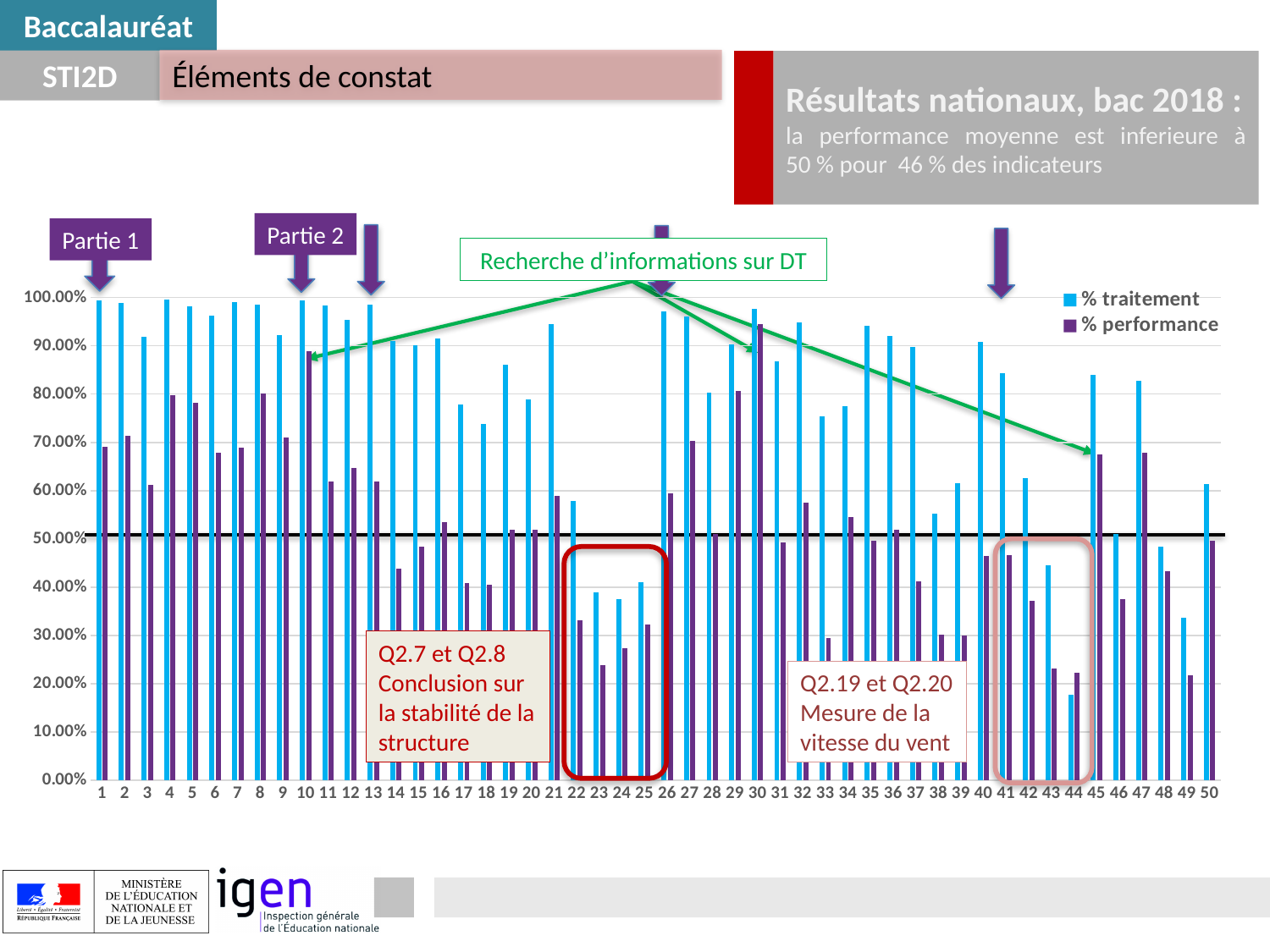

Baccalauréat
STI2D
Éléments de constat

Résultats nationaux, bac 2018 :
la performance moyenne est inferieure à 50 % pour  46 % des indicateurs
Partie 2

Partie 1

Recherche d’informations sur DT

### Chart

| Category |  |  |
|---|---|---|

Q2.7 et Q2.8 Conclusion sur la stabilité de la structure
Q2.19 et Q2.20
Mesure de la vitesse du vent